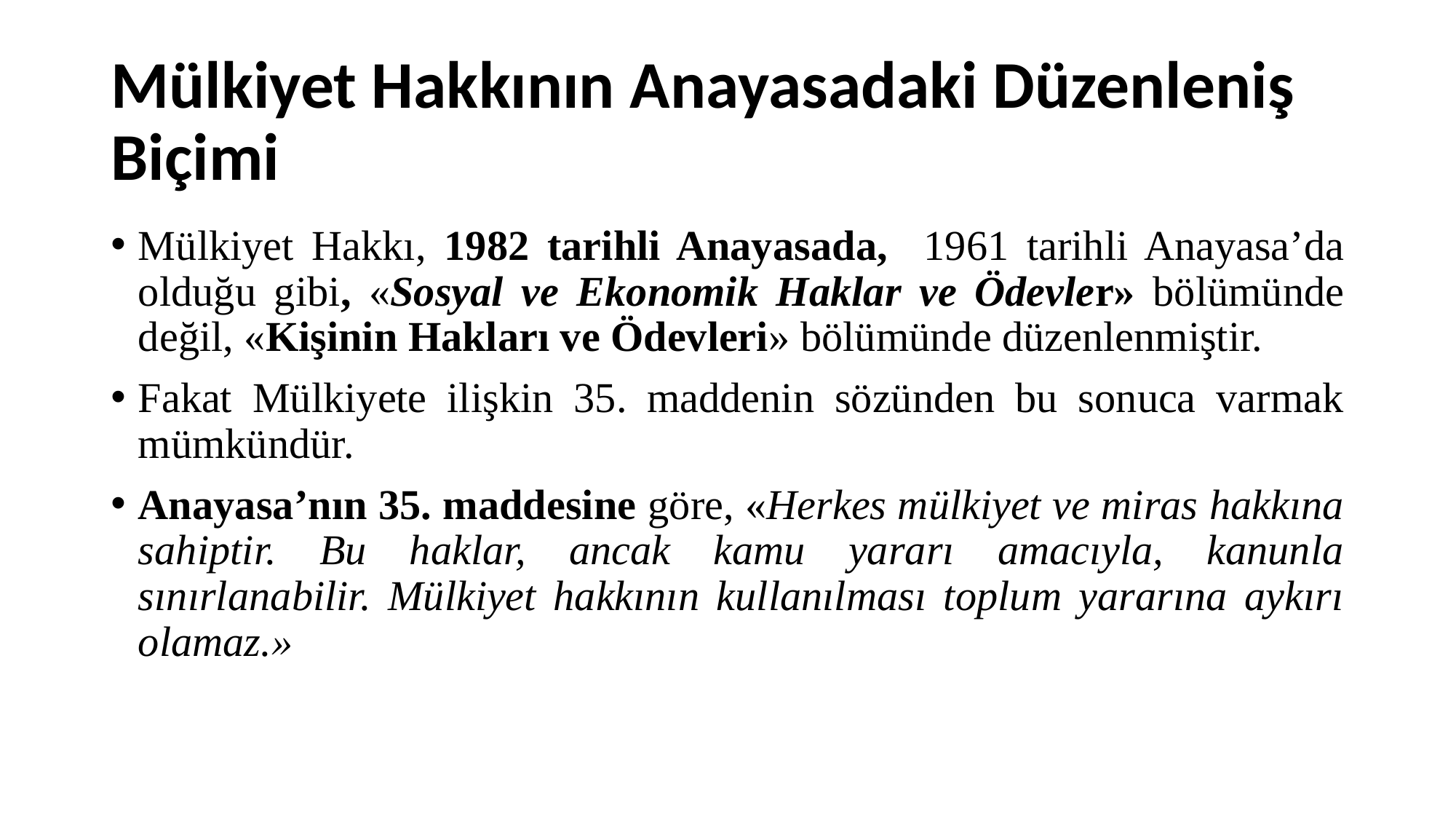

# Mülkiyet Hakkının Anayasadaki Düzenleniş Biçimi
Mülkiyet Hakkı, 1982 tarihli Anayasada,  1961 tarihli Anayasa’da olduğu gibi, «Sosyal ve Ekonomik Haklar ve Ödevler» bölümünde değil, «Kişinin Hakları ve Ödevleri» bölümünde düzenlenmiştir.
Fakat Mülkiyete ilişkin 35. maddenin sözünden bu sonuca varmak mümkündür.
Anayasa’nın 35. maddesine göre, «Herkes mülkiyet ve miras hakkına sahiptir. Bu haklar, ancak kamu yararı amacıyla, kanunla sınırlanabilir. Mülkiyet hakkının kullanılması toplum yararına aykırı olamaz.»